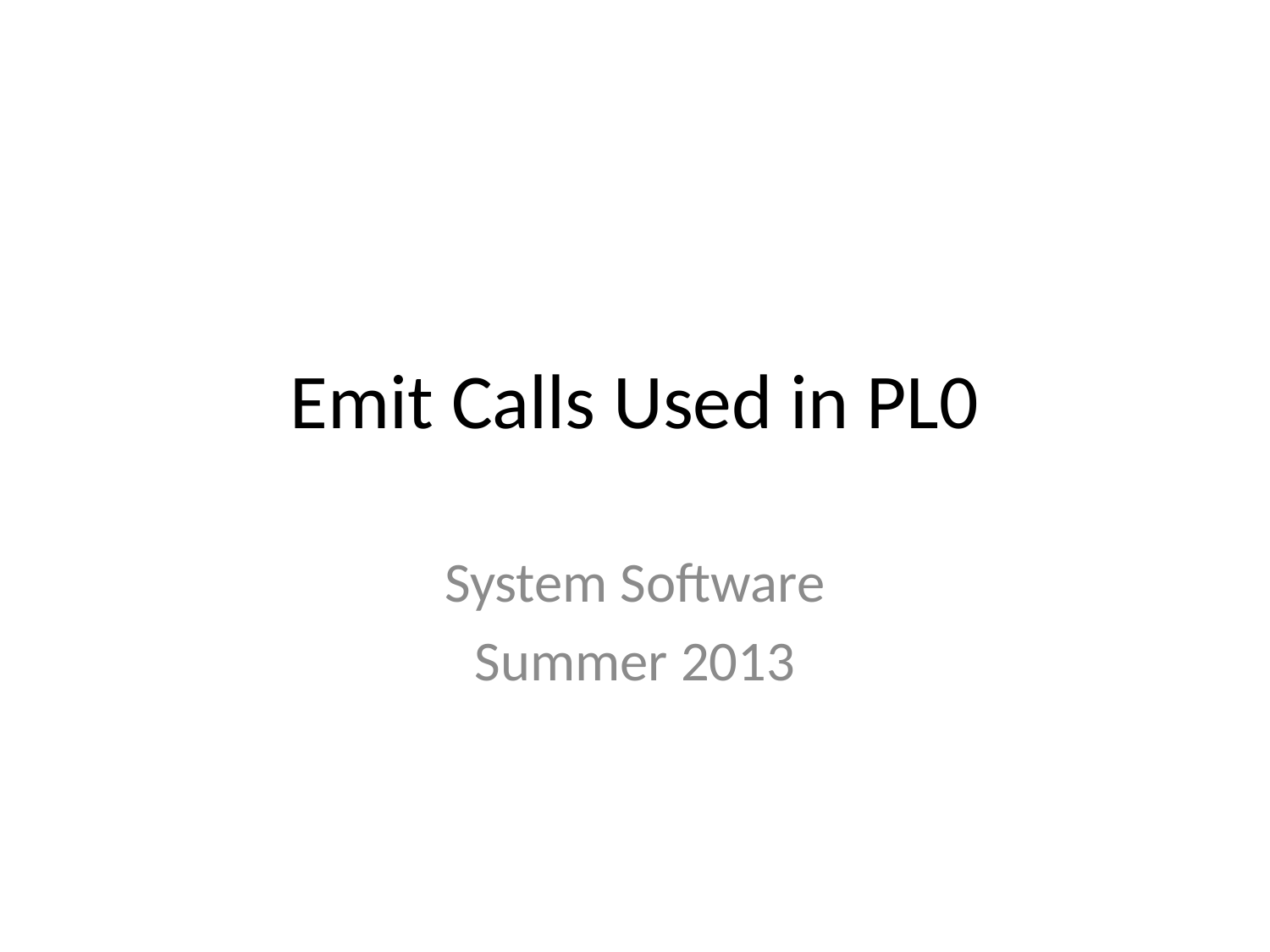

# Emit Calls Used in PL0
System Software
Summer 2013